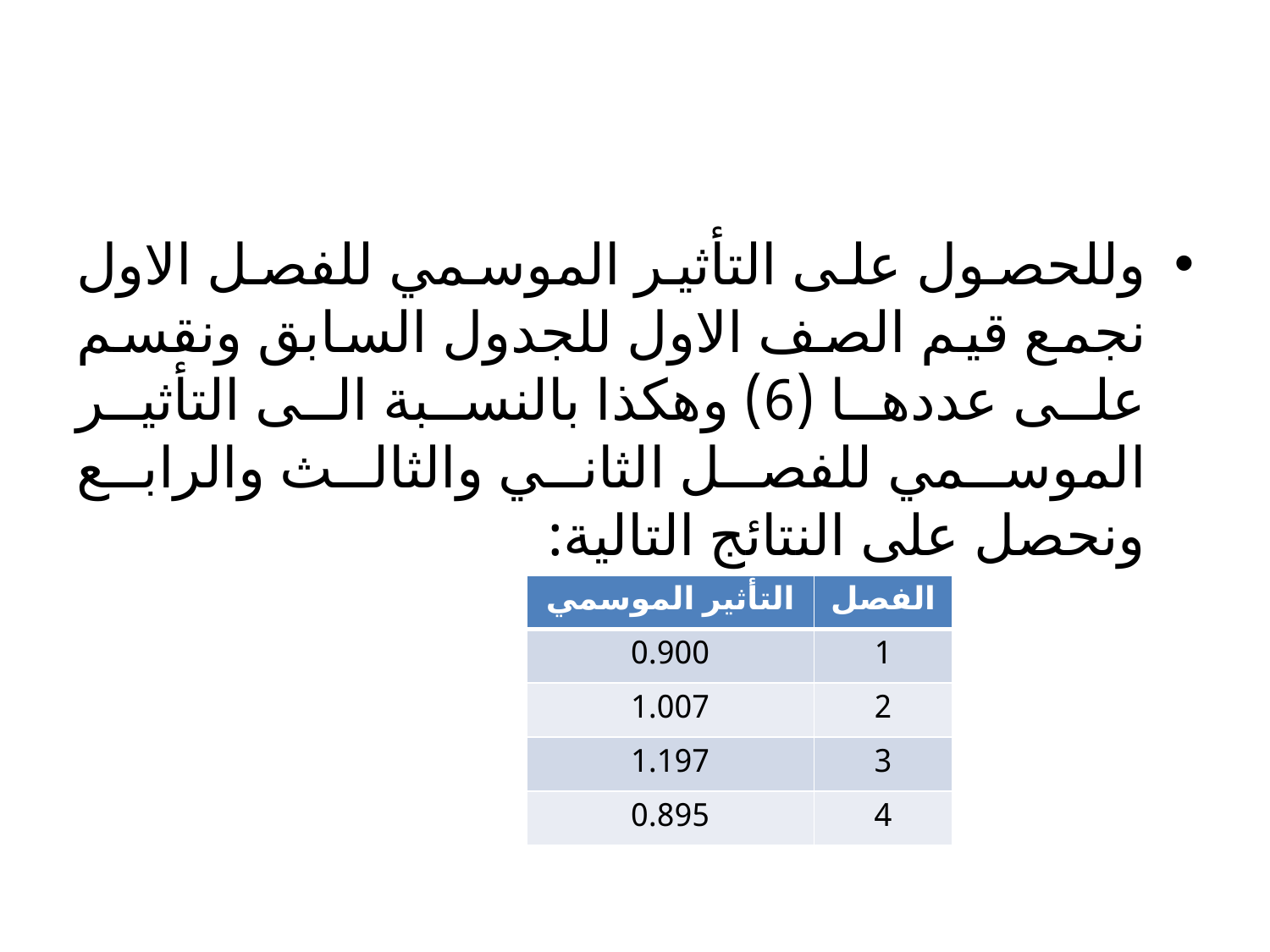

وللحصول على التأثير الموسمي للفصل الاول نجمع قيم الصف الاول للجدول السابق ونقسم على عددها (6) وهكذا بالنسبة الى التأثير الموسمي للفصل الثاني والثالث والرابع ونحصل على النتائج التالية:

| التأثير الموسمي | الفصل |
| --- | --- |
| 0.900 | 1 |
| 1.007 | 2 |
| 1.197 | 3 |
| 0.895 | 4 |